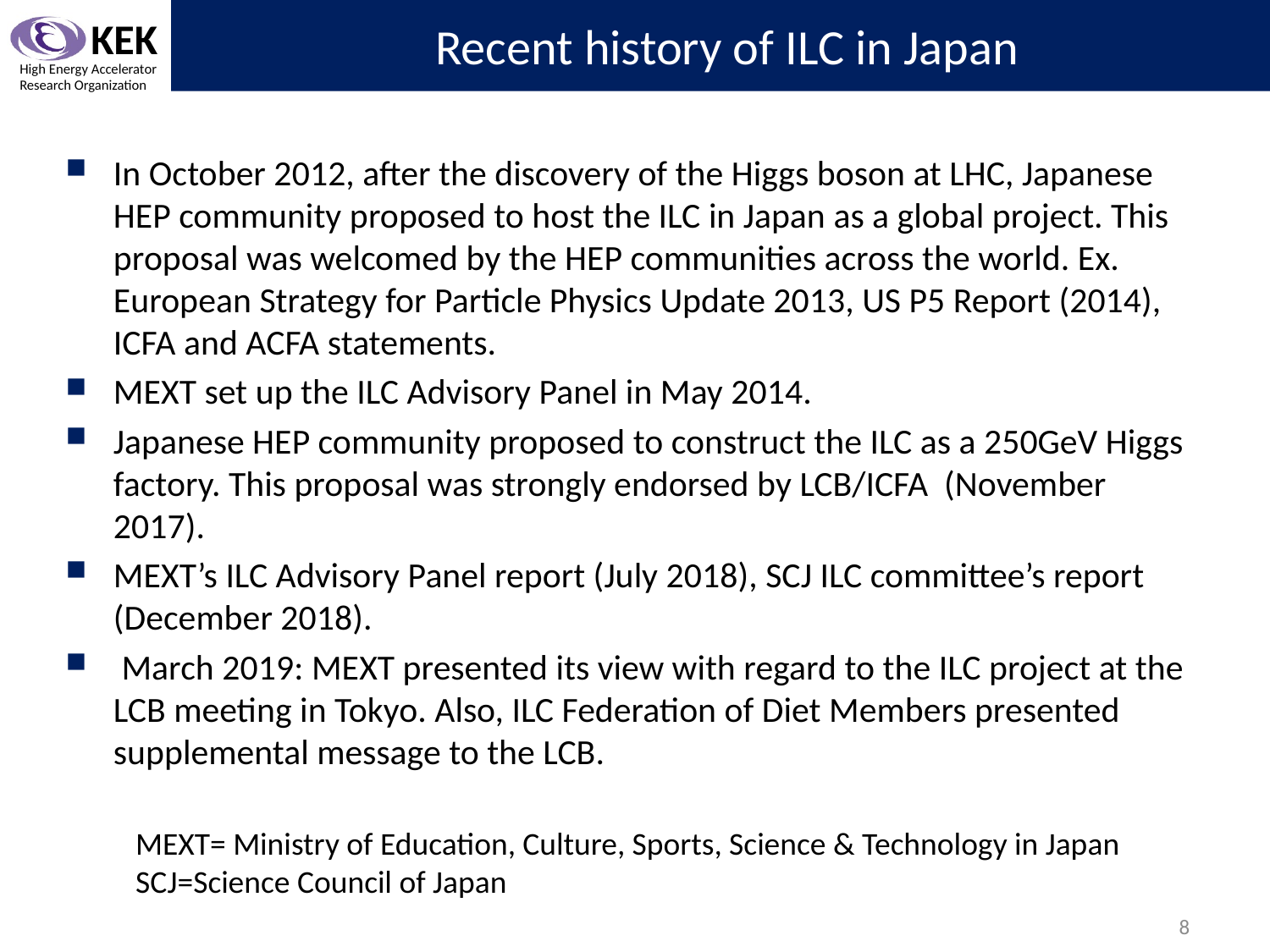

# Recent history of ILC in Japan
In October 2012, after the discovery of the Higgs boson at LHC, Japanese HEP community proposed to host the ILC in Japan as a global project. This proposal was welcomed by the HEP communities across the world. Ex. European Strategy for Particle Physics Update 2013, US P5 Report (2014), ICFA and ACFA statements.
MEXT set up the ILC Advisory Panel in May 2014.
Japanese HEP community proposed to construct the ILC as a 250GeV Higgs factory. This proposal was strongly endorsed by LCB/ICFA  (November 2017).
MEXT’s ILC Advisory Panel report (July 2018), SCJ ILC committee’s report (December 2018).
 March 2019: MEXT presented its view with regard to the ILC project at the LCB meeting in Tokyo. Also, ILC Federation of Diet Members presented supplemental message to the LCB.

MEXT= Ministry of Education, Culture, Sports, Science & Technology in Japan
SCJ=Science Council of Japan
8